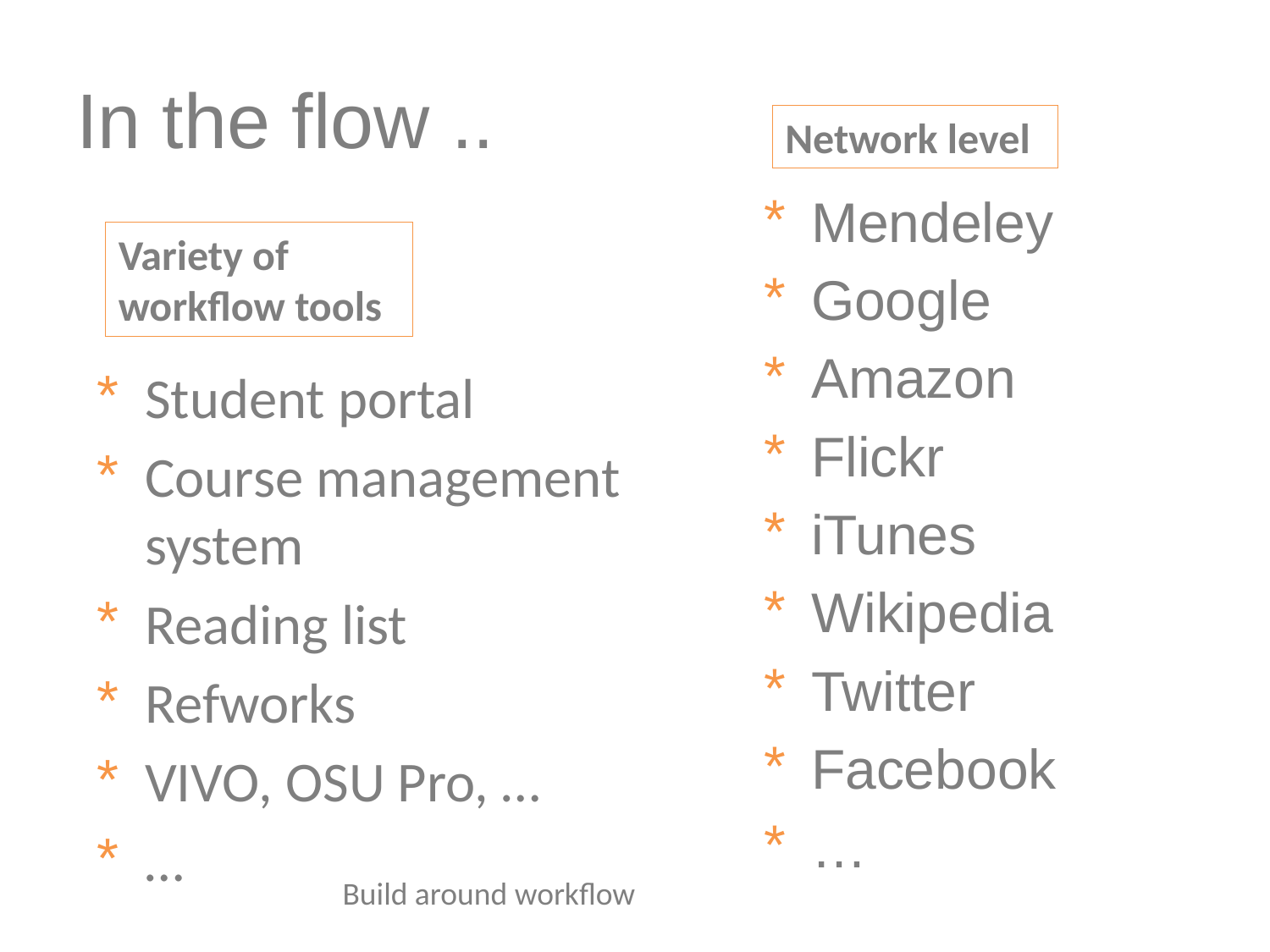

# In the flow ..
Network level
Mendeley
Google
Amazon
Flickr
iTunes
Wikipedia
Twitter
Facebook
…

Variety of workflow tools
Student portal
Course management system
Reading list
Refworks
VIVO, OSU Pro, …
…

Build around workflow